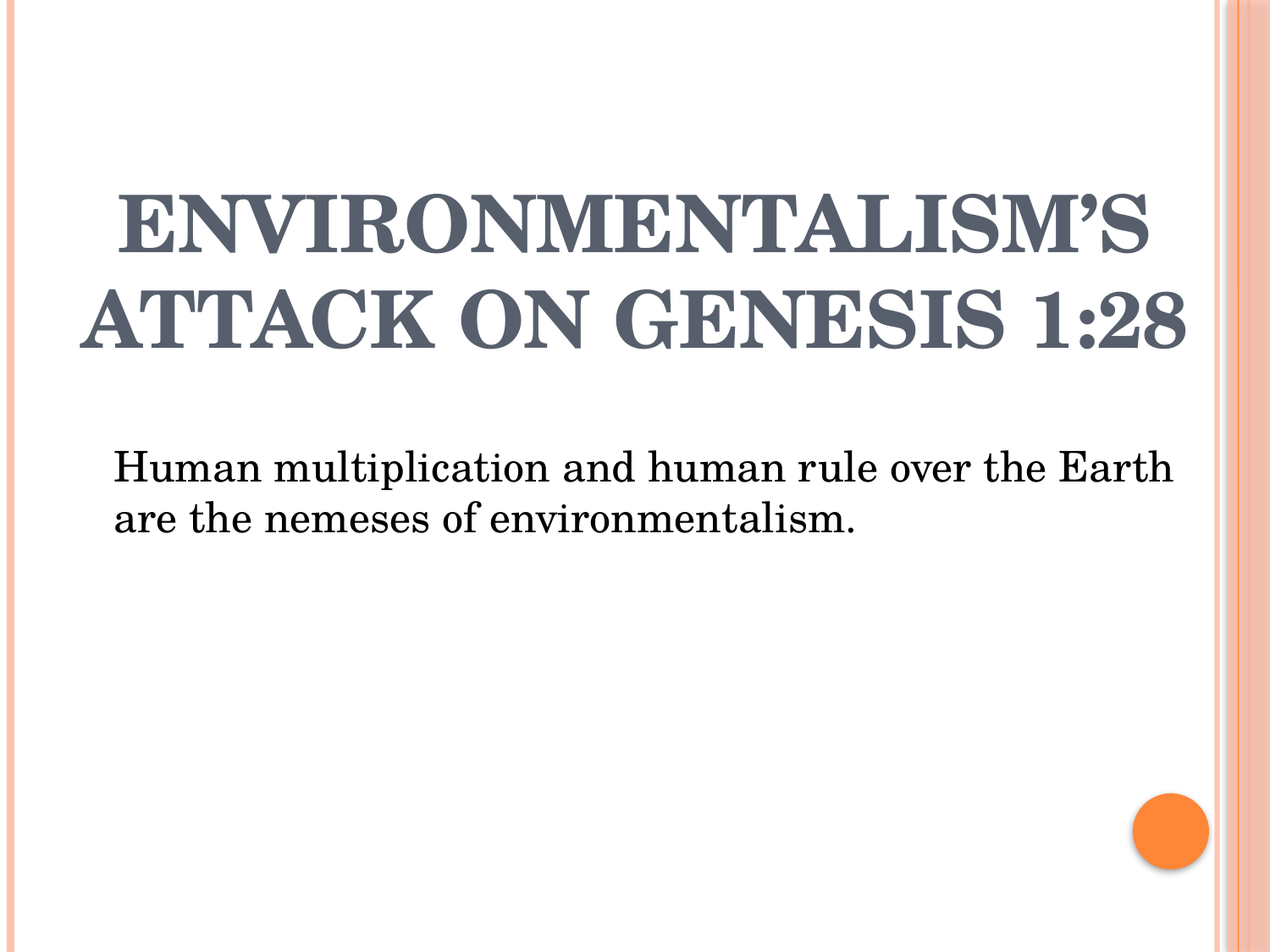

# Environmentalism’s Attack on Genesis 1:28
Human multiplication and human rule over the Earth are the nemeses of environmentalism.